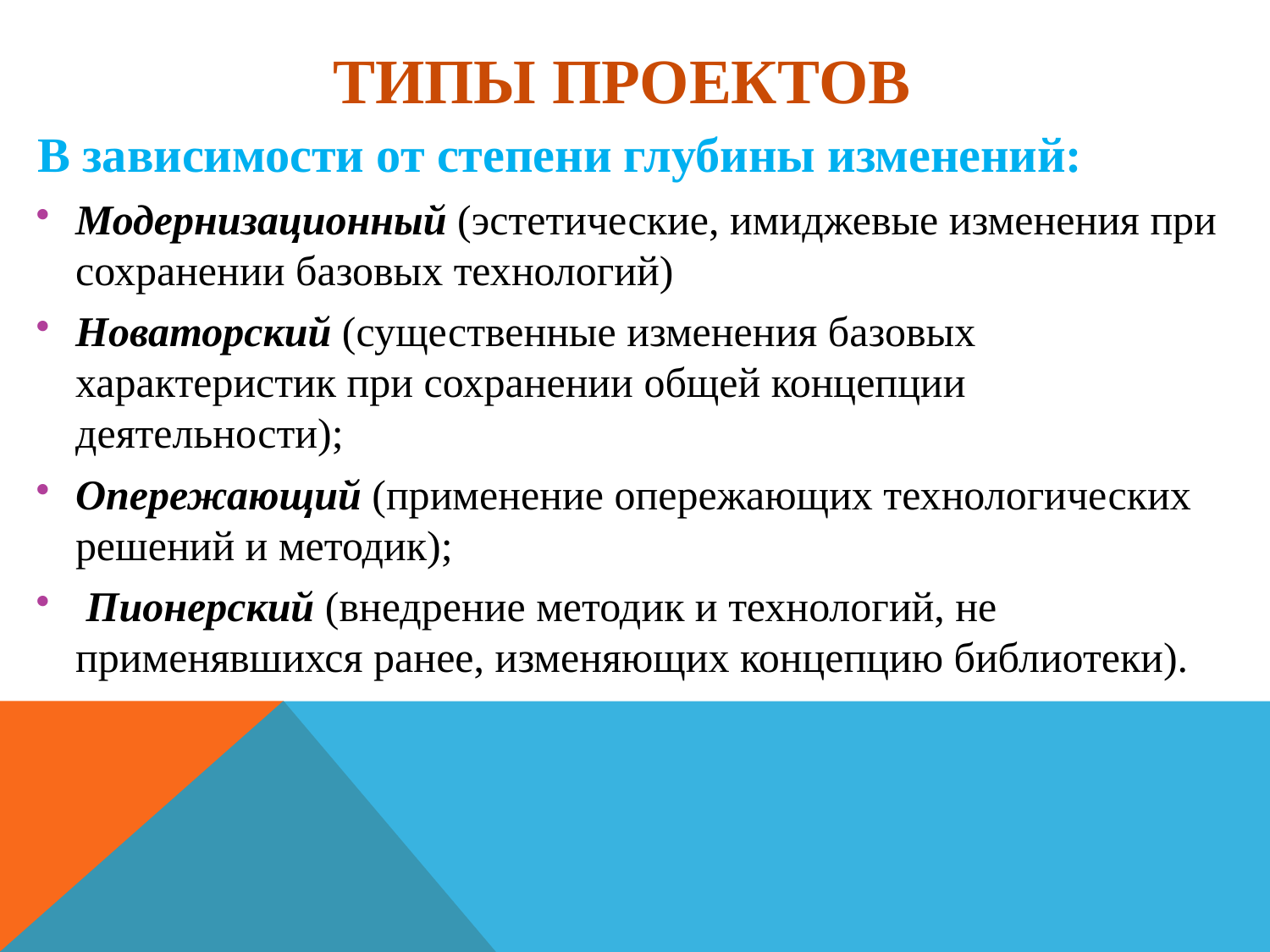

# Типы проектов
В зависимости от степени глубины изменений:
Модернизационный (эстетические, имиджевые изменения при сохранении базовых технологий)
Новаторский (существенные изменения базовых характеристик при сохранении общей концепции деятельности);
Опережающий (применение опережающих технологических решений и методик);
 Пионерский (внедрение методик и технологий, не применявшихся ранее, изменяющих концепцию библиотеки).